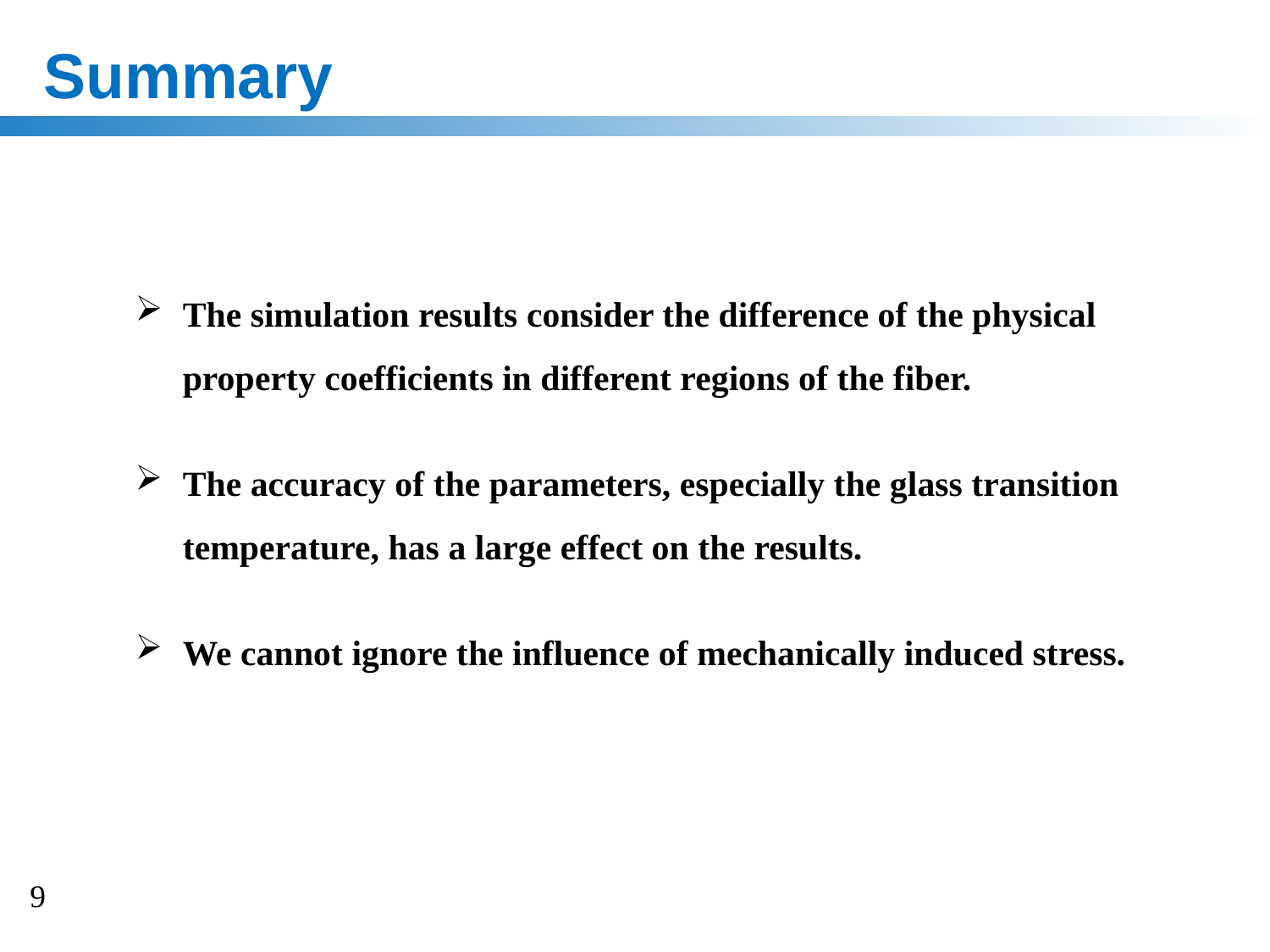

Summary
The simulation results consider the difference of the physical property coefficients in different regions of the fiber.
The accuracy of the parameters, especially the glass transition temperature, has a large effect on the results.
We cannot ignore the influence of mechanically induced stress.
9